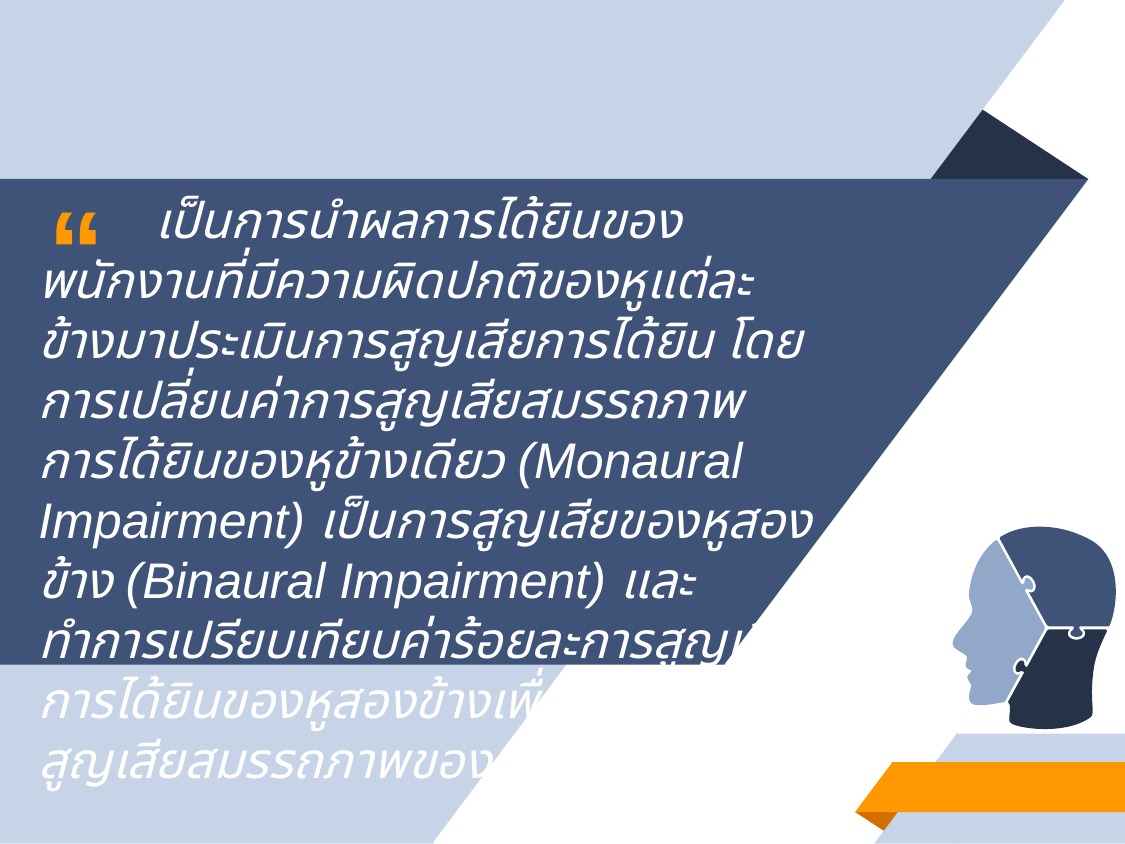

เป็นการนำผลการได้ยินของพนักงานที่มีความผิดปกติของหูแต่ละข้างมาประเมินการสูญเสียการได้ยิน โดยการเปลี่ยนค่าการสูญเสียสมรรถภาพการได้ยินของหูข้างเดียว (Monaural Impairment) เป็นการสูญเสียของหูสองข้าง (Binaural Impairment) และทำการเปรียบเทียบค่าร้อยละการสูญเสียการได้ยินของหูสองข้างเพื่อหาค่าการสูญเสียสมรรถภาพของทั้งร่างกาย

21
21